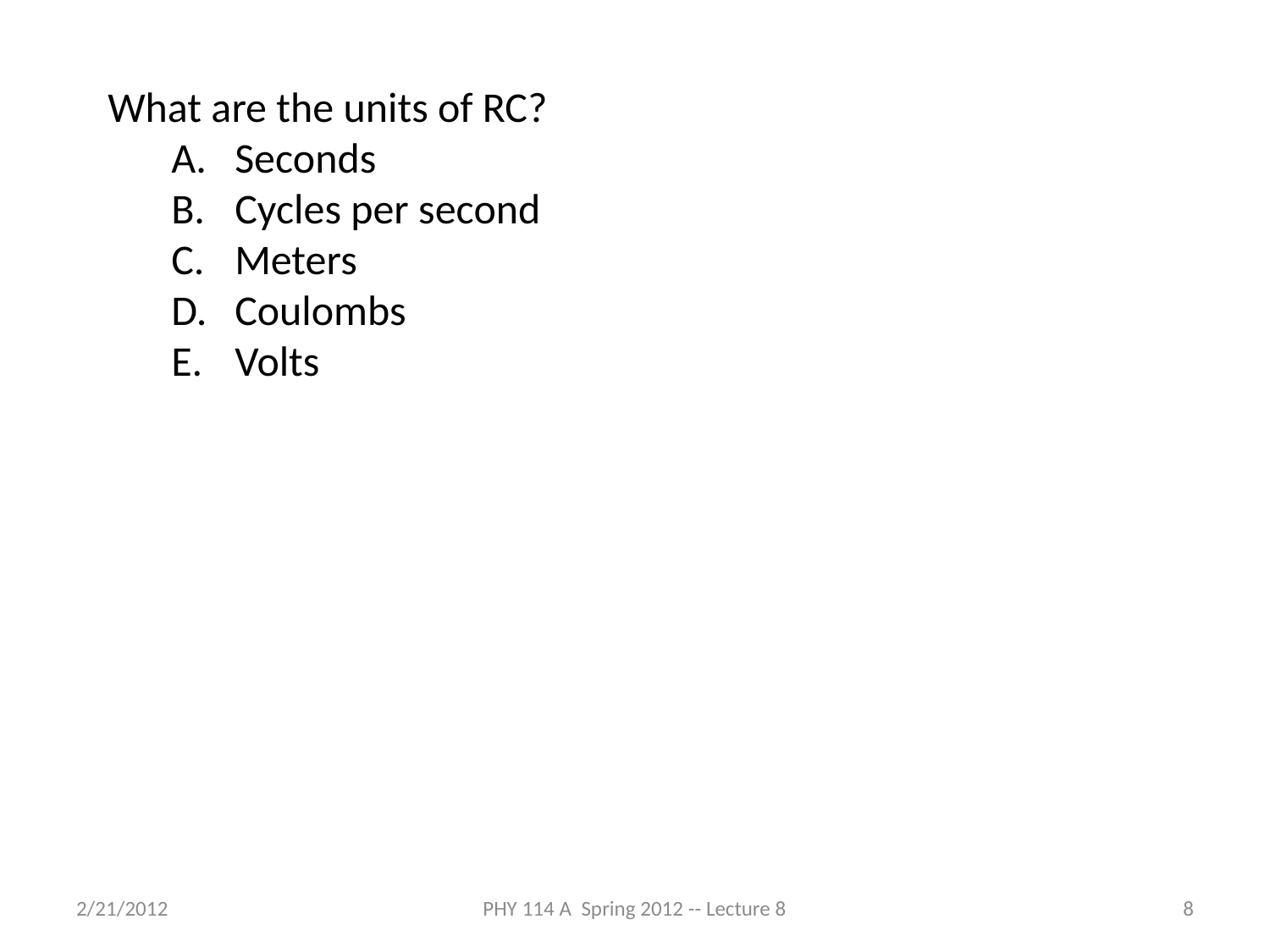

What are the units of RC?
Seconds
Cycles per second
Meters
Coulombs
Volts
2/21/2012
PHY 114 A  Spring 2012 -- Lecture 8
8